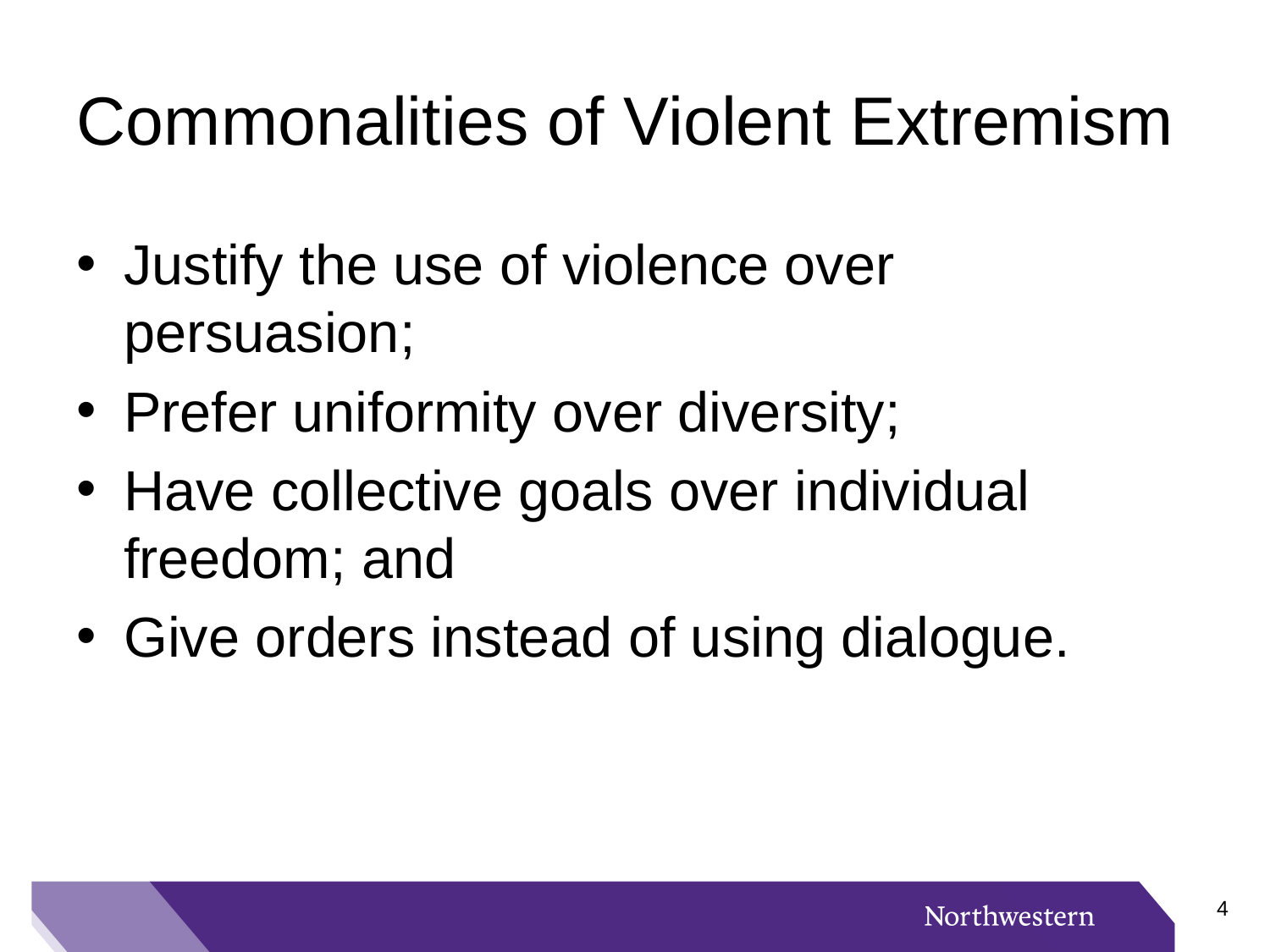

# Commonalities of Violent Extremism
Justify the use of violence over persuasion;
Prefer uniformity over diversity;
Have collective goals over individual freedom; and
Give orders instead of using dialogue.

4